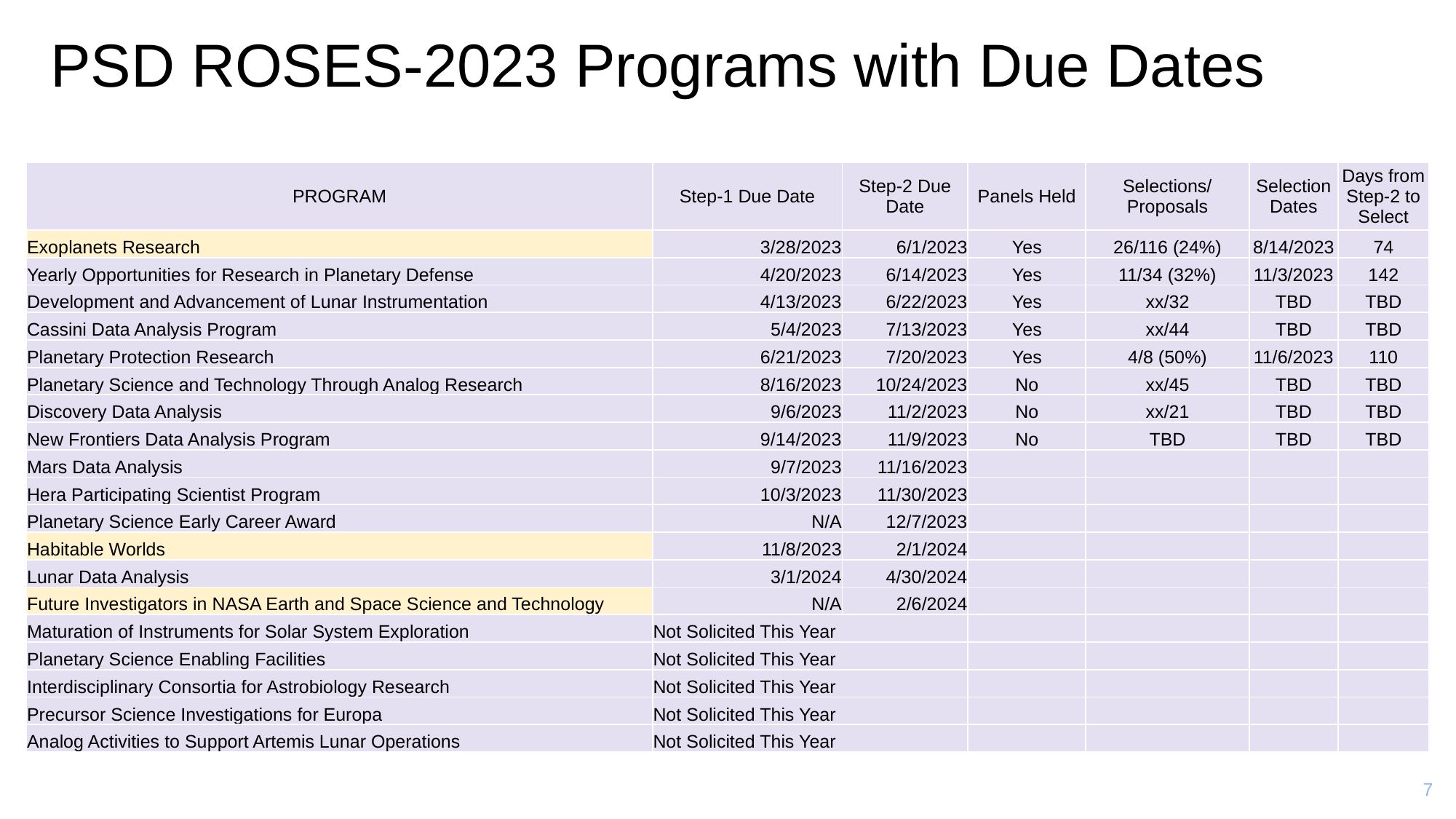

# PSD ROSES-2023 Programs with Due Dates
| PROGRAM | Step-1 Due Date | Step-2 Due Date | Panels Held | Selections/ Proposals | Selection Dates | Days from Step-2 to Select |
| --- | --- | --- | --- | --- | --- | --- |
| Exoplanets Research | 3/28/2023 | 6/1/2023 | Yes | 26/116 (24%) | 8/14/2023 | 74 |
| Yearly Opportunities for Research in Planetary Defense | 4/20/2023 | 6/14/2023 | Yes | 11/34 (32%) | 11/3/2023 | 142 |
| Development and Advancement of Lunar Instrumentation | 4/13/2023 | 6/22/2023 | Yes | xx/32 | TBD | TBD |
| Cassini Data Analysis Program | 5/4/2023 | 7/13/2023 | Yes | xx/44 | TBD | TBD |
| Planetary Protection Research | 6/21/2023 | 7/20/2023 | Yes | 4/8 (50%) | 11/6/2023 | 110 |
| Planetary Science and Technology Through Analog Research | 8/16/2023 | 10/24/2023 | No | xx/45 | TBD | TBD |
| Discovery Data Analysis | 9/6/2023 | 11/2/2023 | No | xx/21 | TBD | TBD |
| New Frontiers Data Analysis Program | 9/14/2023 | 11/9/2023 | No | TBD | TBD | TBD |
| Mars Data Analysis | 9/7/2023 | 11/16/2023 |  |  |  |  |
| Hera Participating Scientist Program | 10/3/2023 | 11/30/2023 |  |  |  |  |
| Planetary Science Early Career Award | N/A | 12/7/2023 |  |  |  |  |
| Habitable Worlds | 11/8/2023 | 2/1/2024 |  |  |  |  |
| Lunar Data Analysis | 3/1/2024 | 4/30/2024 |  |  |  |  |
| Future Investigators in NASA Earth and Space Science and Technology | N/A | 2/6/2024 |  |  |  |  |
| Maturation of Instruments for Solar System Exploration | Not Solicited This Year |  |  |  |  |  |
| Planetary Science Enabling Facilities | Not Solicited This Year |  |  |  |  |  |
| Interdisciplinary Consortia for Astrobiology Research | Not Solicited This Year |  |  |  |  |  |
| Precursor Science Investigations for Europa | Not Solicited This Year |  |  |  |  |  |
| Analog Activities to Support Artemis Lunar Operations | Not Solicited This Year |  |  |  |  |  |
7